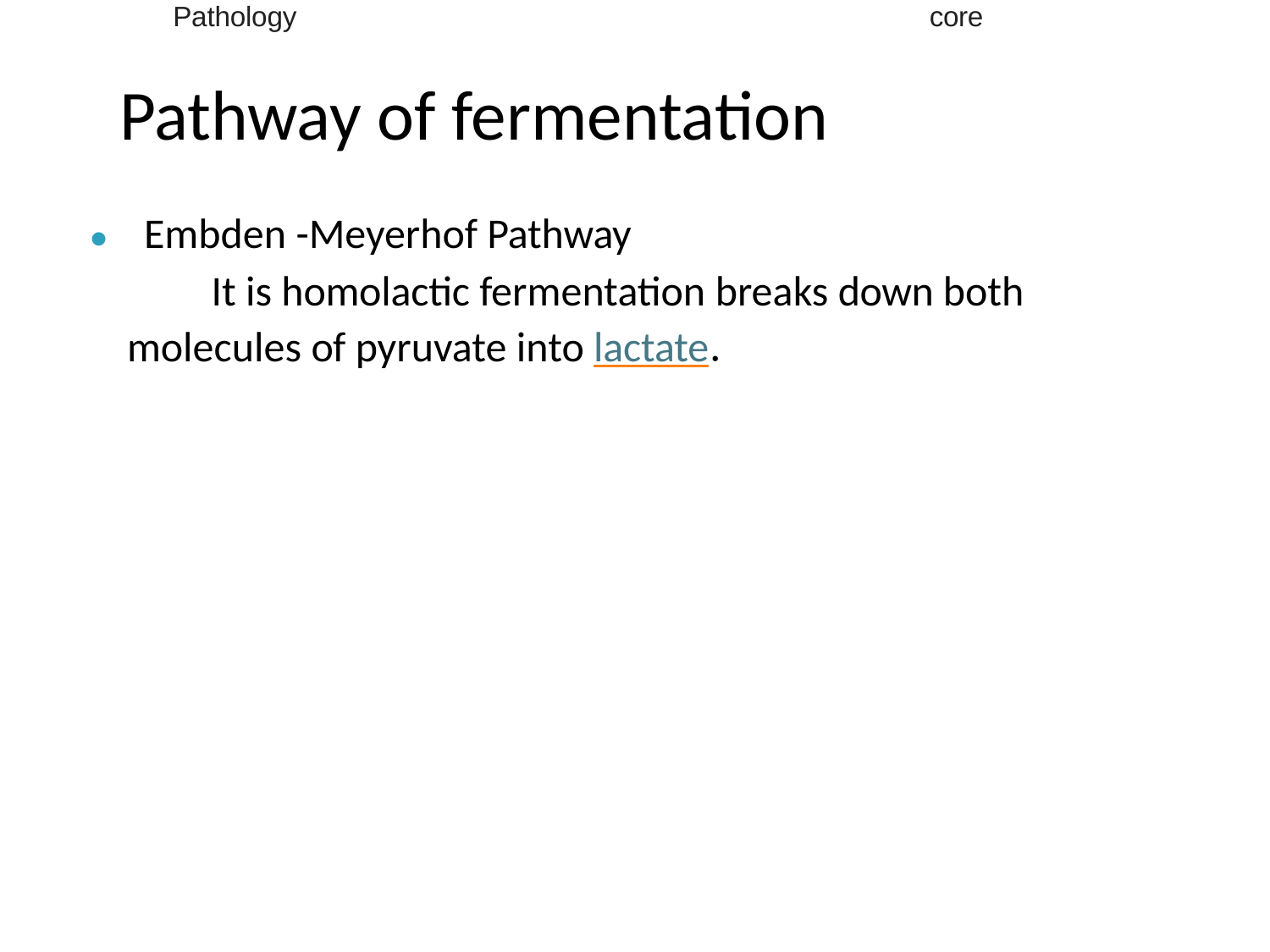

Pathology
core
Pathway of fermentation
# ⦁	Embden -Meyerhof Pathway
It is homolactic fermentation breaks down both molecules of pyruvate into lactate.